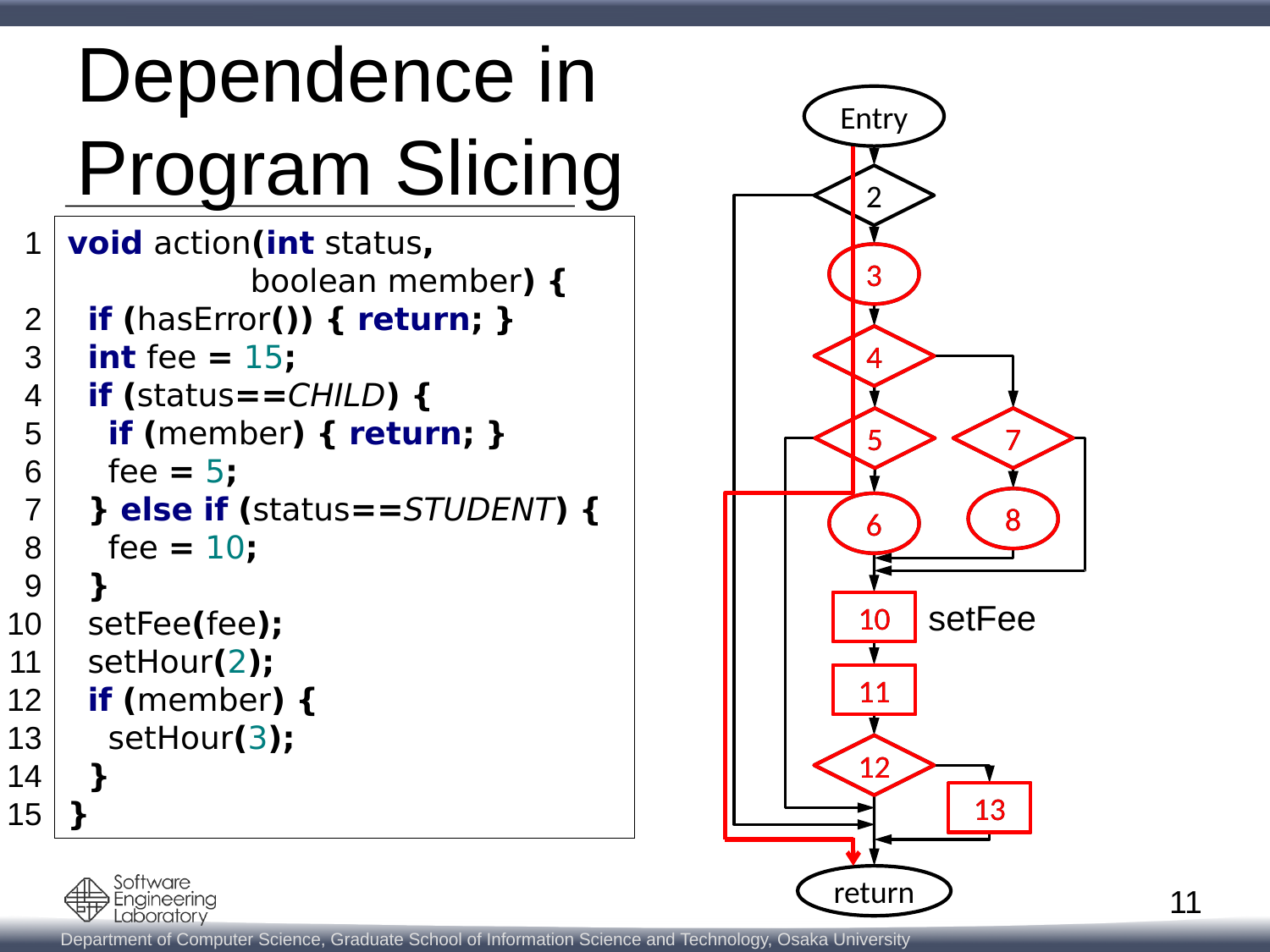

# Dependence in Program Slicing
Entry
2

1

2
3
4
5
6
7
8
9
10
11
12
13
14
15
void action(int status,
                  boolean member) {
  if (hasError()) { return; }
  int fee = 15;
  if (status==CHILD) {
    if (member) { return; }
    fee = 5;
  } else if (status==STUDENT) {
    fee = 10;
  }
  setFee(fee);
  setHour(2);
  if (member) {
    setHour(3);
  }
}
3
3
4
4
7
7
5
5
8
8
6
6
setFee
10
10
11
11
12
12
13
13
return
11